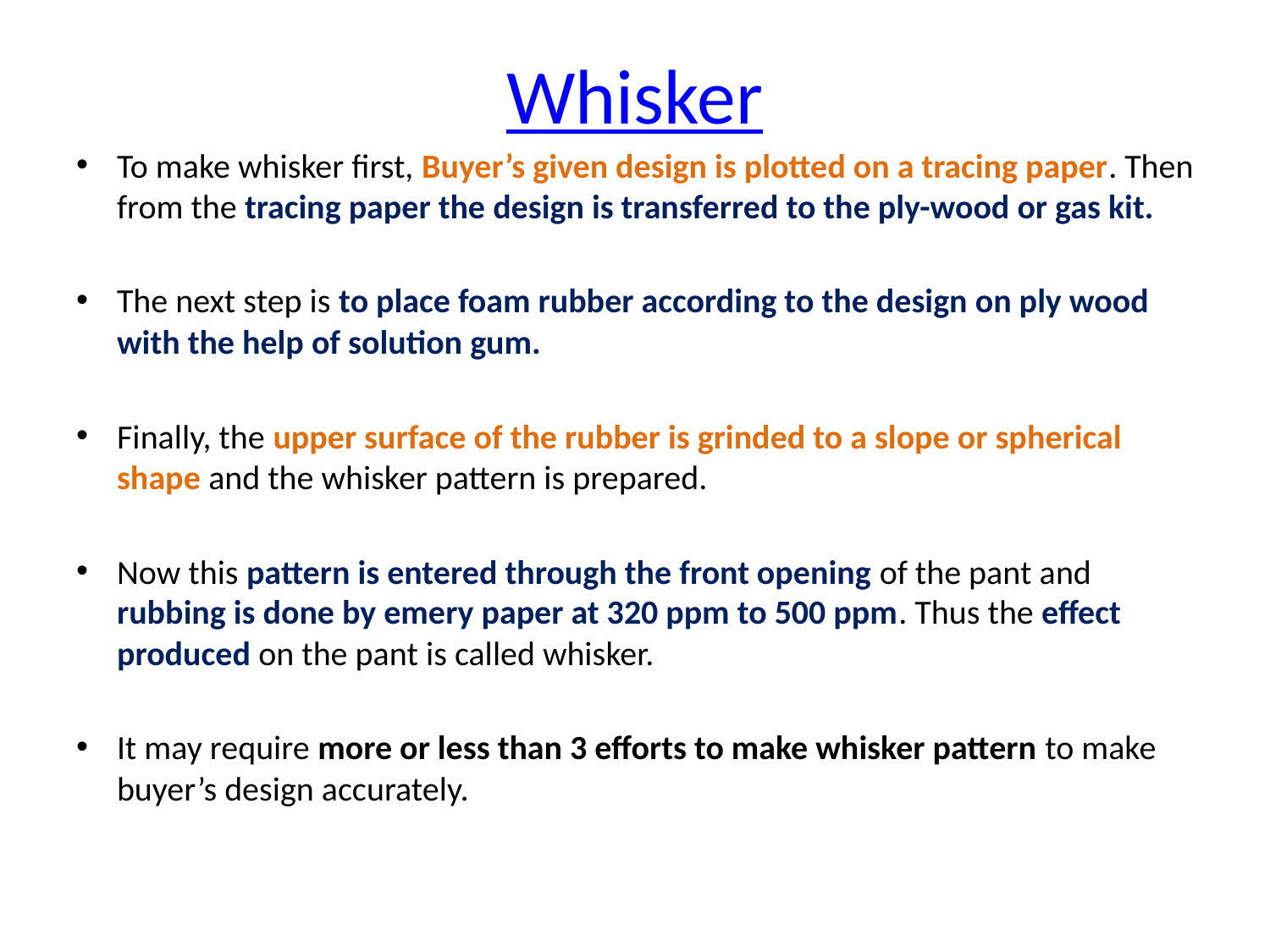

# Whisker
To make whisker first, Buyer’s given design is plotted on a tracing paper. Then from the tracing paper the design is transferred to the ply-wood or gas kit.

The next step is to place foam rubber according to the design on ply wood with the help of solution gum.

Finally, the upper surface of the rubber is grinded to a slope or spherical shape and the whisker pattern is prepared.

Now this pattern is entered through the front opening of the pant and rubbing is done by emery paper at 320 ppm to 500 ppm. Thus the effect produced on the pant is called whisker.

It may require more or less than 3 efforts to make whisker pattern to make buyer’s design accurately.